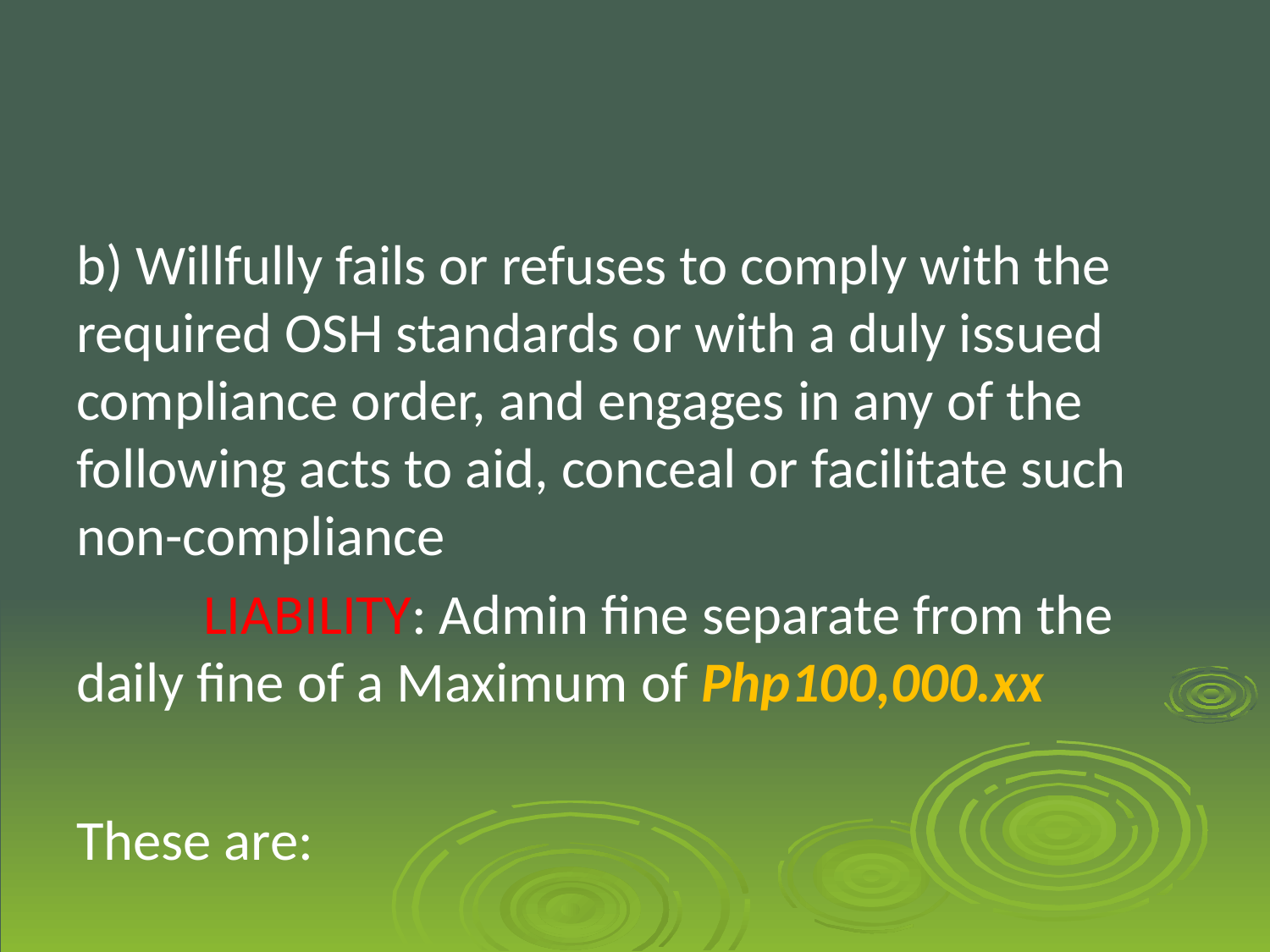

b) Willfully fails or refuses to comply with the required OSH standards or with a duly issued compliance order, and engages in any of the following acts to aid, conceal or facilitate such non-compliance
	LIABILITY: Admin fine separate from the daily fine of a Maximum of Php100,000.xx

These are: